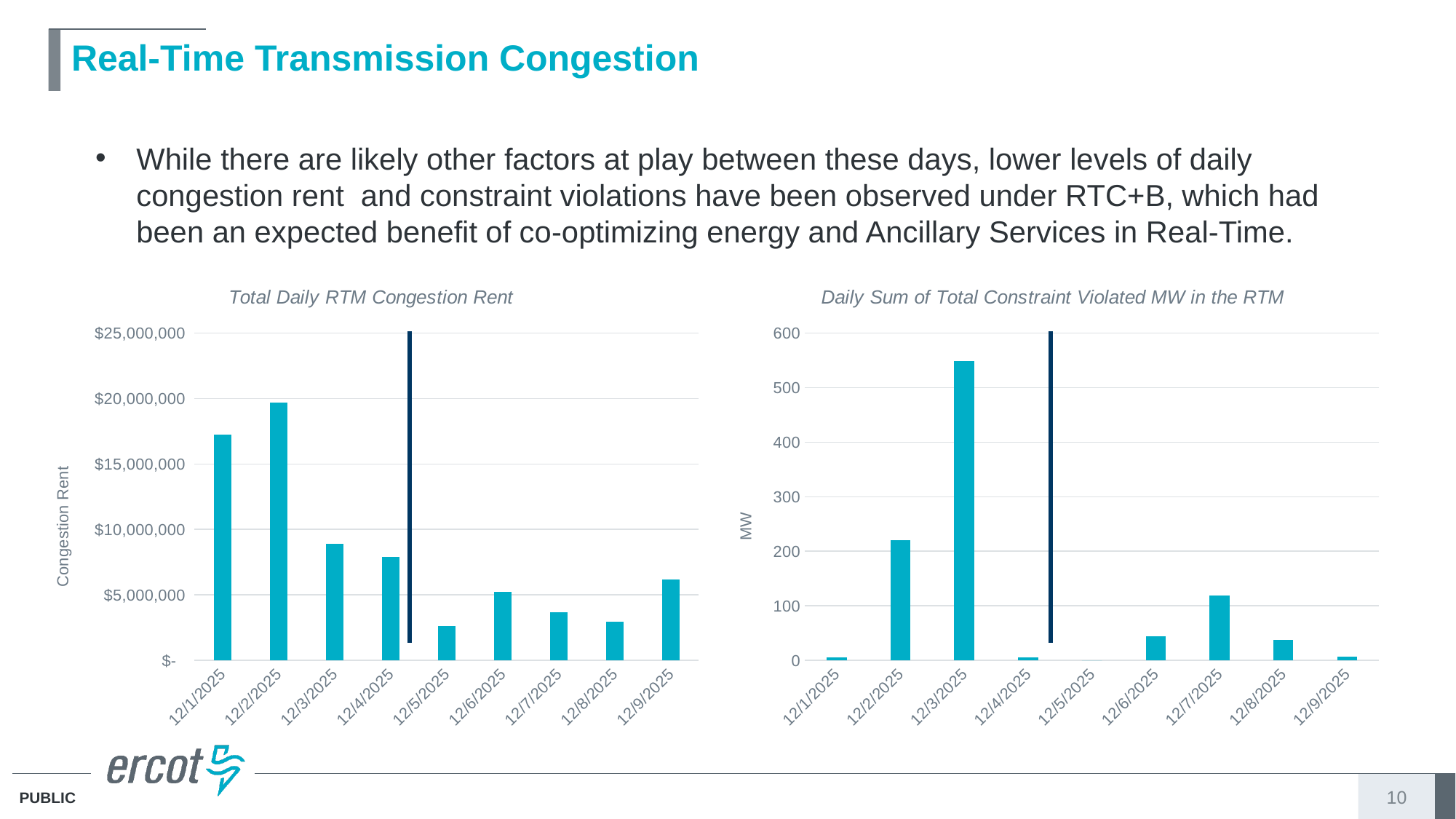

# Real-Time Transmission Congestion
While there are likely other factors at play between these days, lower levels of daily congestion rent  and constraint violations have been observed under RTC+B, which had been an expected benefit of co-optimizing energy and Ancillary Services in Real-Time.

### Chart: Total Daily RTM Congestion Rent

| Category |  |
|---|---|
| 45992 | 17233684.7888387 |
| 45993 | 19715635.3126688 |
| 45994 | 8914770.28456928 |
| 45995 | 7881492.926723525 |
| 45996 | 2597053.6992655 |
| 45997 | 5242501.65806782 |
| 45998 | 3683439.70388005 |
| 45999 | 2970664.75322587 |
| 46000 | 6190751.22303026 |

### Chart: Daily Sum of Total Constraint Violated MW in the RTM

| Category |  |
|---|---|
| 45992 | 6.1 |
| 45993 | 220.0 |
| 45994 | 548.6 |
| 45995 | 6.19999999999999 |
| 45996 | 0.0 |
| 45997 | 44.2 |
| 45998 | 118.9 |
| 45999 | 38.0 |
| 46000 | 6.5 |
10